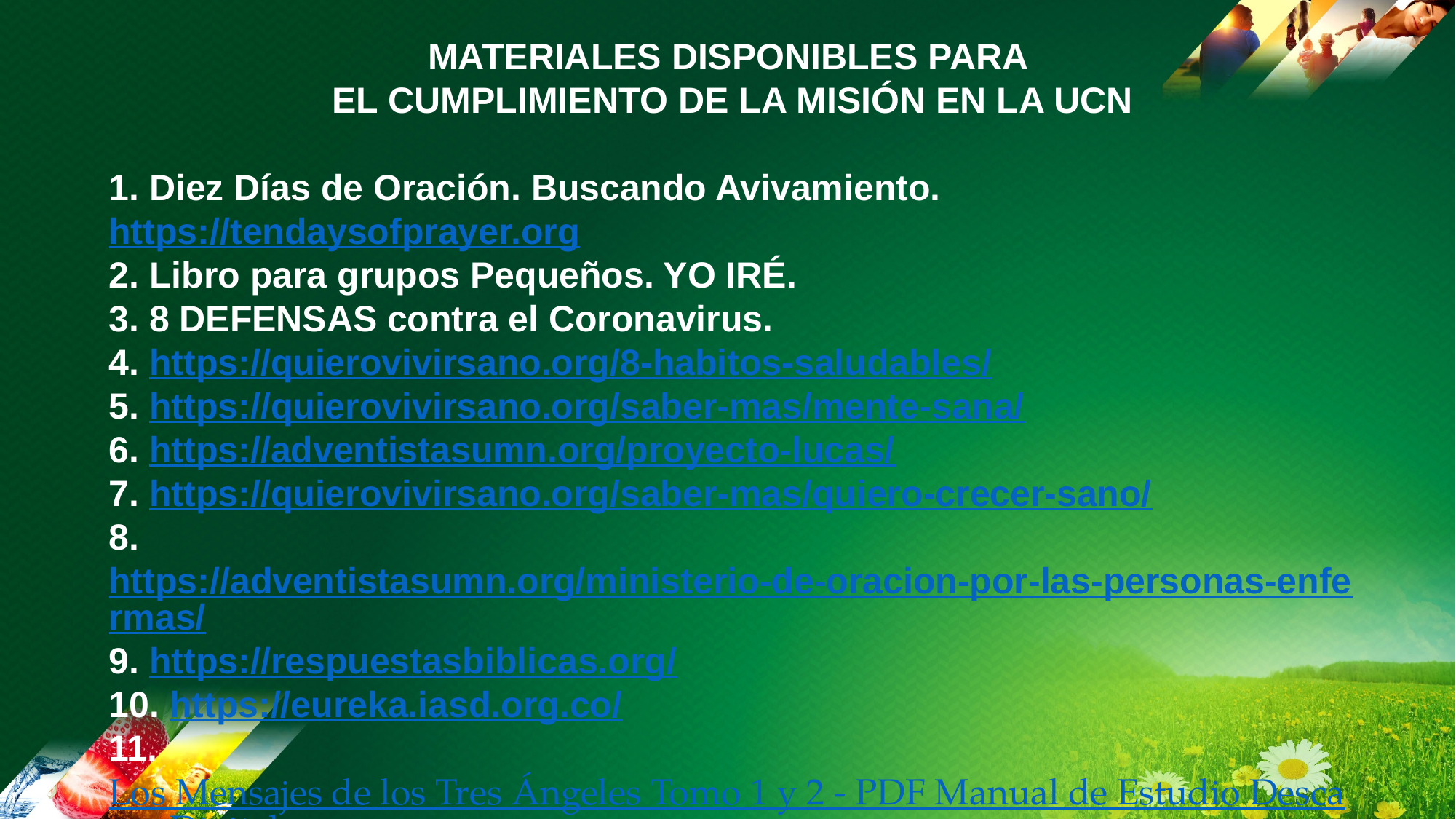

MATERIALES DISPONIBLES PARA
EL CUMPLIMIENTO DE LA MISIÓN EN LA UCN

1. Diez Días de Oración. Buscando Avivamiento. https://tendaysofprayer.org
2. Libro para grupos Pequeños. YO IRÉ.
3. 8 DEFENSAS contra el Coronavirus.
4. https://quierovivirsano.org/8-habitos-saludables/
5. https://quierovivirsano.org/saber-mas/mente-sana/
6. https://adventistasumn.org/proyecto-lucas/
7. https://quierovivirsano.org/saber-mas/quiero-crecer-sano/
8. https://adventistasumn.org/ministerio-de-oracion-por-las-personas-enfermas/
9. https://respuestasbiblicas.org/
10. https://eureka.iasd.org.co/
11. Los Mensajes de los Tres Ángeles Tomo 1 y 2 - PDF Manual de Estudio Descarga Digital - Secrets Unsealed